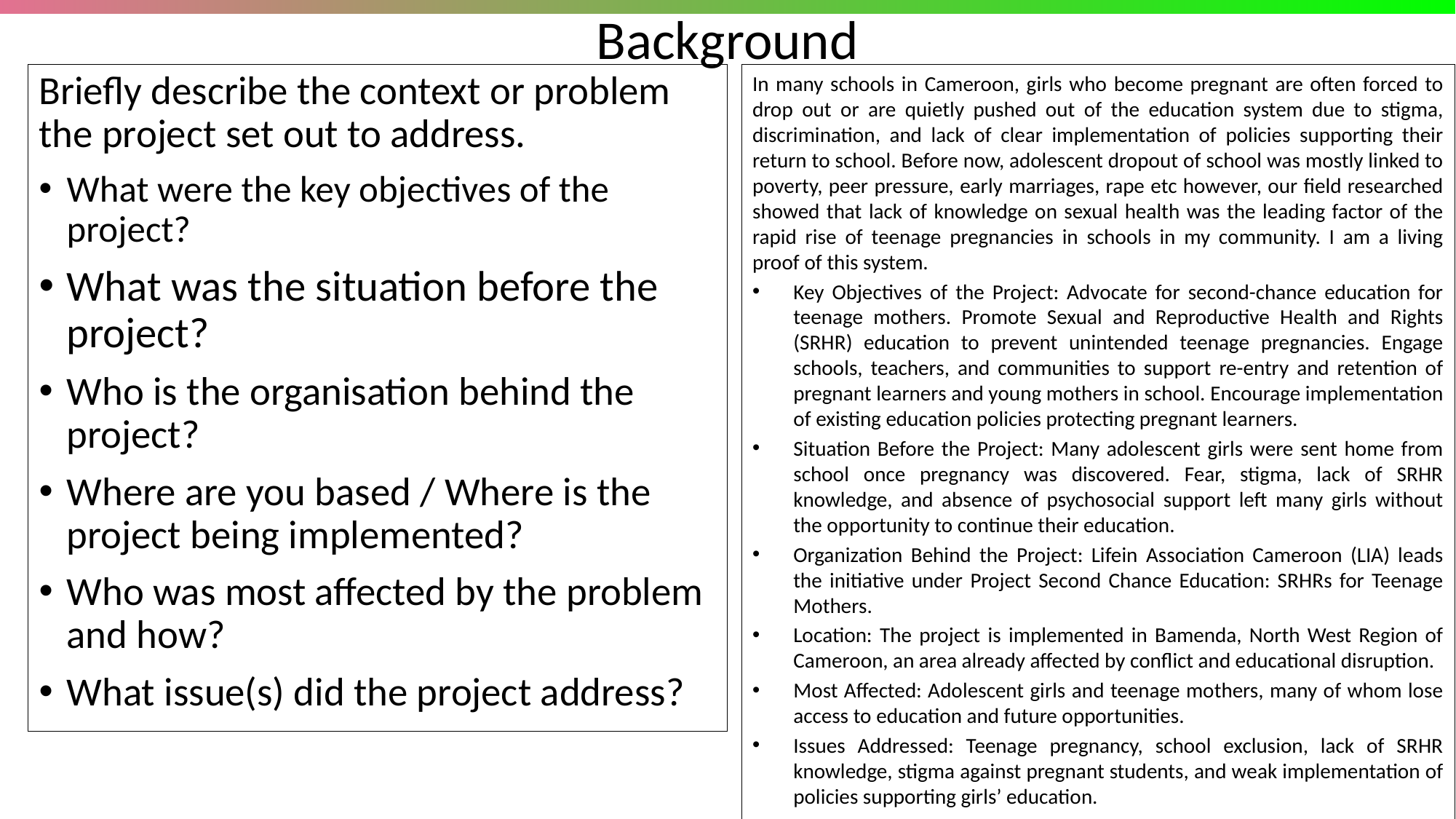

Background
Briefly describe the context or problem the project set out to address.
What were the key objectives of the project?
What was the situation before the project?
Who is the organisation behind the project?
Where are you based / Where is the project being implemented?
Who was most affected by the problem and how?
What issue(s) did the project address?

In many schools in Cameroon, girls who become pregnant are often forced to drop out or are quietly pushed out of the education system due to stigma, discrimination, and lack of clear implementation of policies supporting their return to school. Before now, adolescent dropout of school was mostly linked to poverty, peer pressure, early marriages, rape etc however, our field researched showed that lack of knowledge on sexual health was the leading factor of the rapid rise of teenage pregnancies in schools in my community. I am a living proof of this system.
Key Objectives of the Project: Advocate for second-chance education for teenage mothers. Promote Sexual and Reproductive Health and Rights (SRHR) education to prevent unintended teenage pregnancies. Engage schools, teachers, and communities to support re-entry and retention of pregnant learners and young mothers in school. Encourage implementation of existing education policies protecting pregnant learners.
Situation Before the Project: Many adolescent girls were sent home from school once pregnancy was discovered. Fear, stigma, lack of SRHR knowledge, and absence of psychosocial support left many girls without the opportunity to continue their education.
Organization Behind the Project: Lifein Association Cameroon (LIA) leads the initiative under Project Second Chance Education: SRHRs for Teenage Mothers.
Location: The project is implemented in Bamenda, North West Region of Cameroon, an area already affected by conflict and educational disruption.
Most Affected: Adolescent girls and teenage mothers, many of whom lose access to education and future opportunities.
Issues Addressed: Teenage pregnancy, school exclusion, lack of SRHR knowledge, stigma against pregnant students, and weak implementation of policies supporting girls’ education.
Voice and Choice Summit 2026    \    Voice and Choice Summit 2026